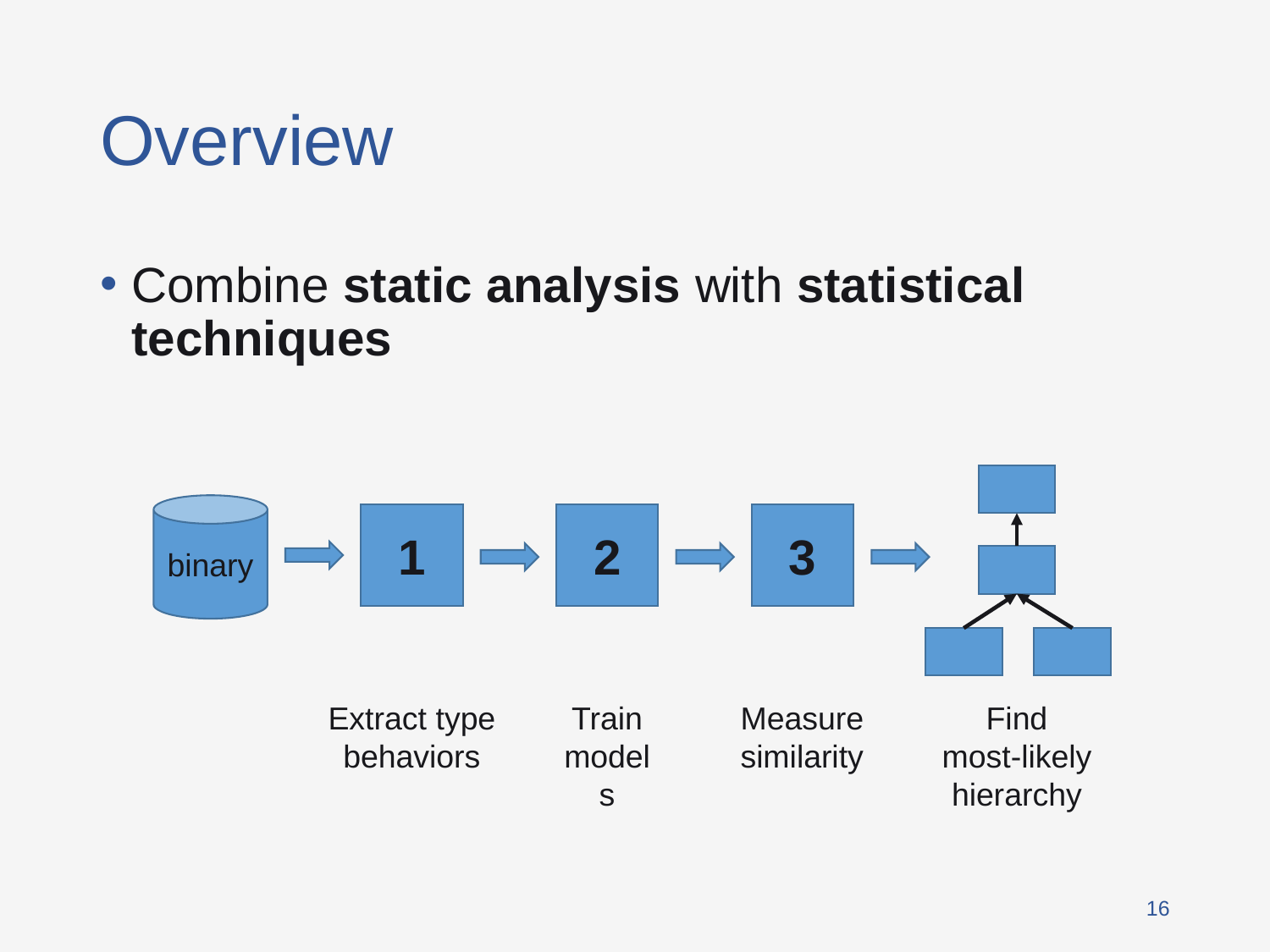

# Overview
Combine static analysis with statistical techniques

binary
1
2
3

Extract type behaviors
Train
models
Measure similarity
Find
most-likely hierarchy
16